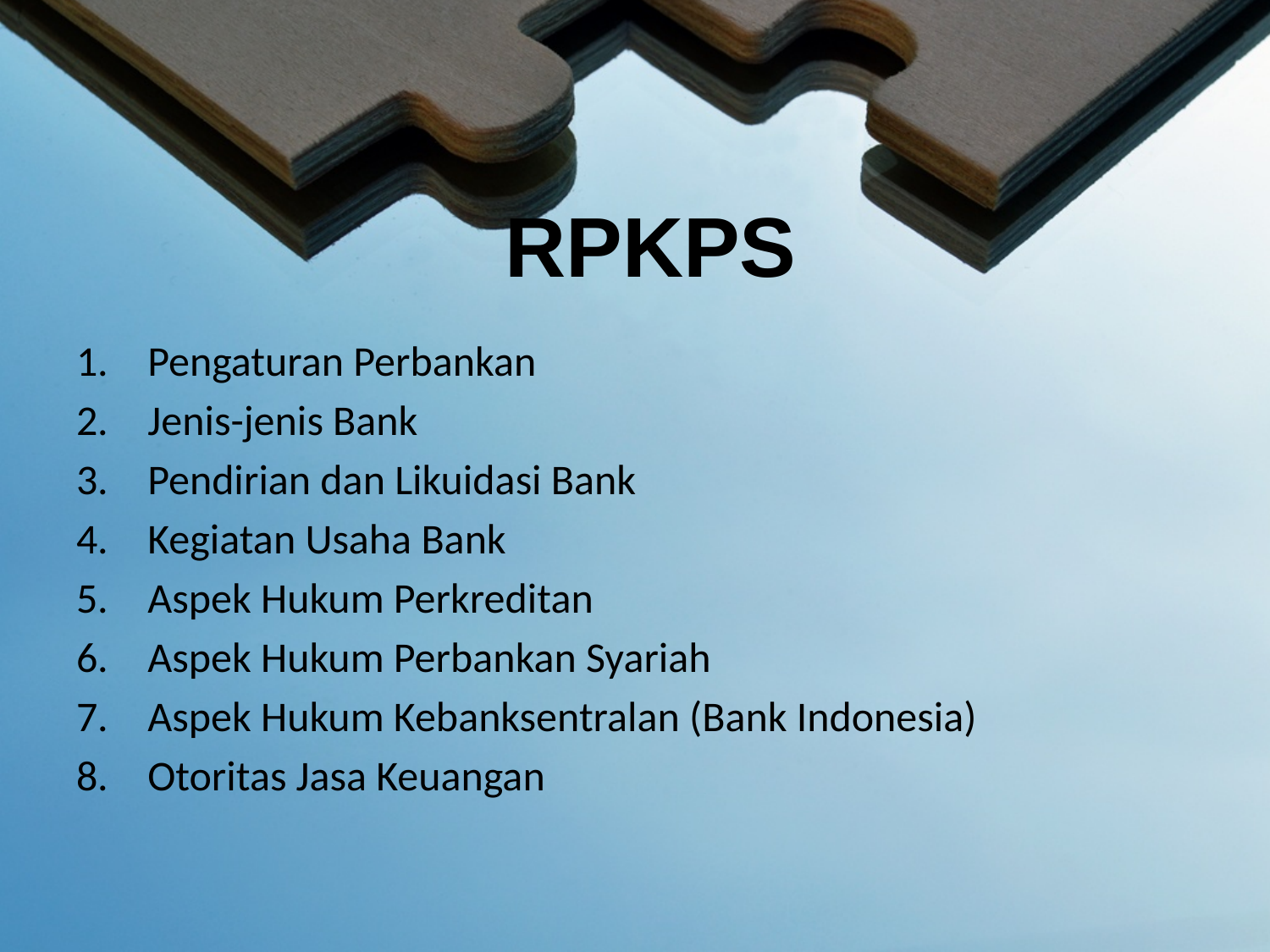

# RPKPS
Pengaturan Perbankan
Jenis-jenis Bank
Pendirian dan Likuidasi Bank
Kegiatan Usaha Bank
Aspek Hukum Perkreditan
Aspek Hukum Perbankan Syariah
Aspek Hukum Kebanksentralan (Bank Indonesia)
Otoritas Jasa Keuangan